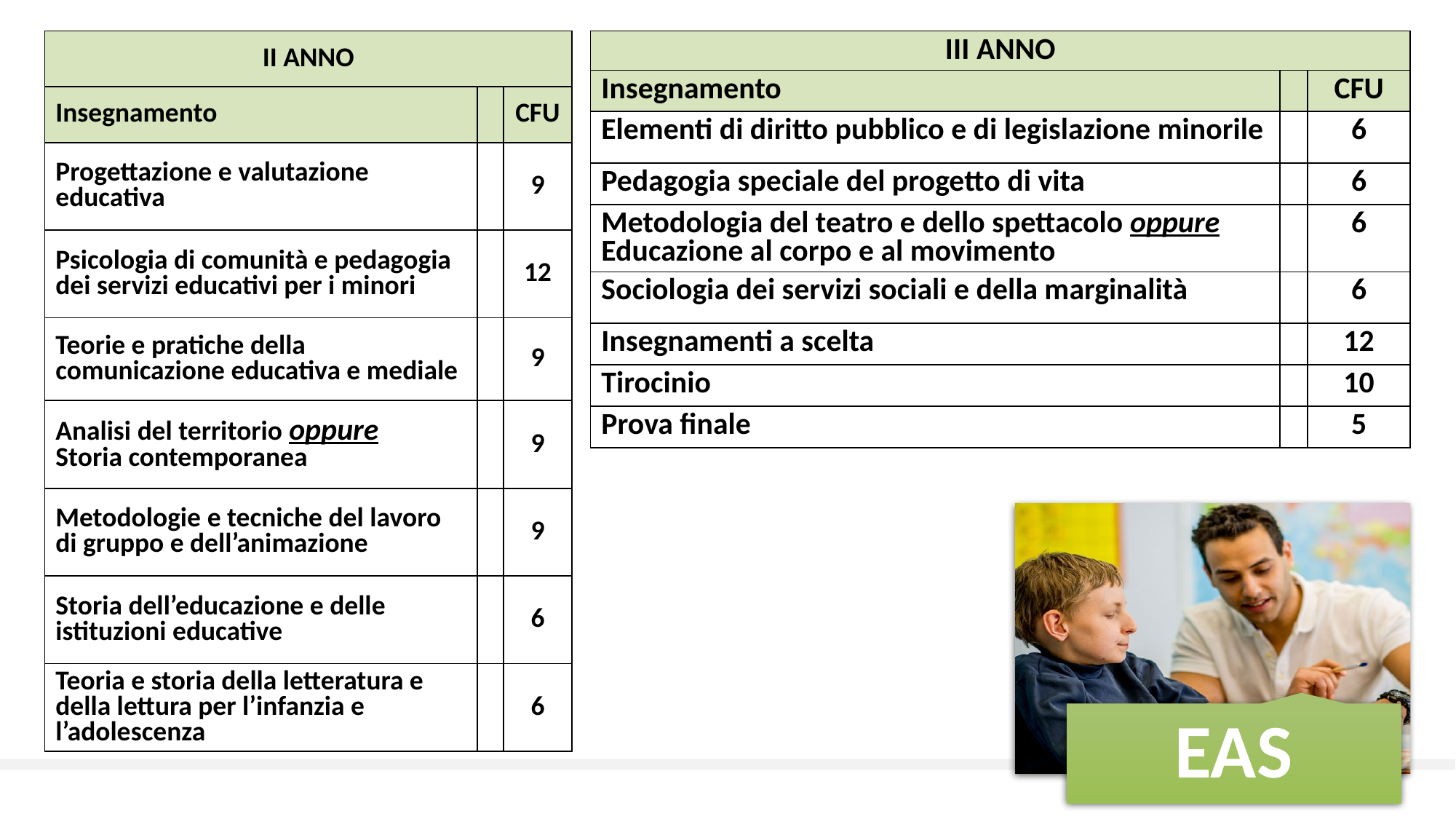

| II ANNO |  |  |
| --- | --- | --- |
| Insegnamento |  | CFU |
| Progettazione e valutazione educativa |  | 9 |
| Psicologia di comunità e pedagogia dei servizi educativi per i minori |  | 12 |
| Teorie e pratiche della comunicazione educativa e mediale |  | 9 |
| Analisi del territorio oppure Storia contemporanea |  | 9 |
| Metodologie e tecniche del lavoro di gruppo e dell’animazione |  | 9 |
| Storia dell’educazione e delle istituzioni educative |  | 6 |
| Teoria e storia della letteratura e della lettura per l’infanzia e l’adolescenza |  | 6 |
| III ANNO |  |  |
| --- | --- | --- |
| Insegnamento |  | CFU |
| Elementi di diritto pubblico e di legislazione minorile |  | 6 |
| Pedagogia speciale del progetto di vita |  | 6 |
| Metodologia del teatro e dello spettacolo oppure Educazione al corpo e al movimento |  | 6 |
| Sociologia dei servizi sociali e della marginalità |  | 6 |
| Insegnamenti a scelta |  | 12 |
| Tirocinio |  | 10 |
| Prova finale |  | 5 |

EAS